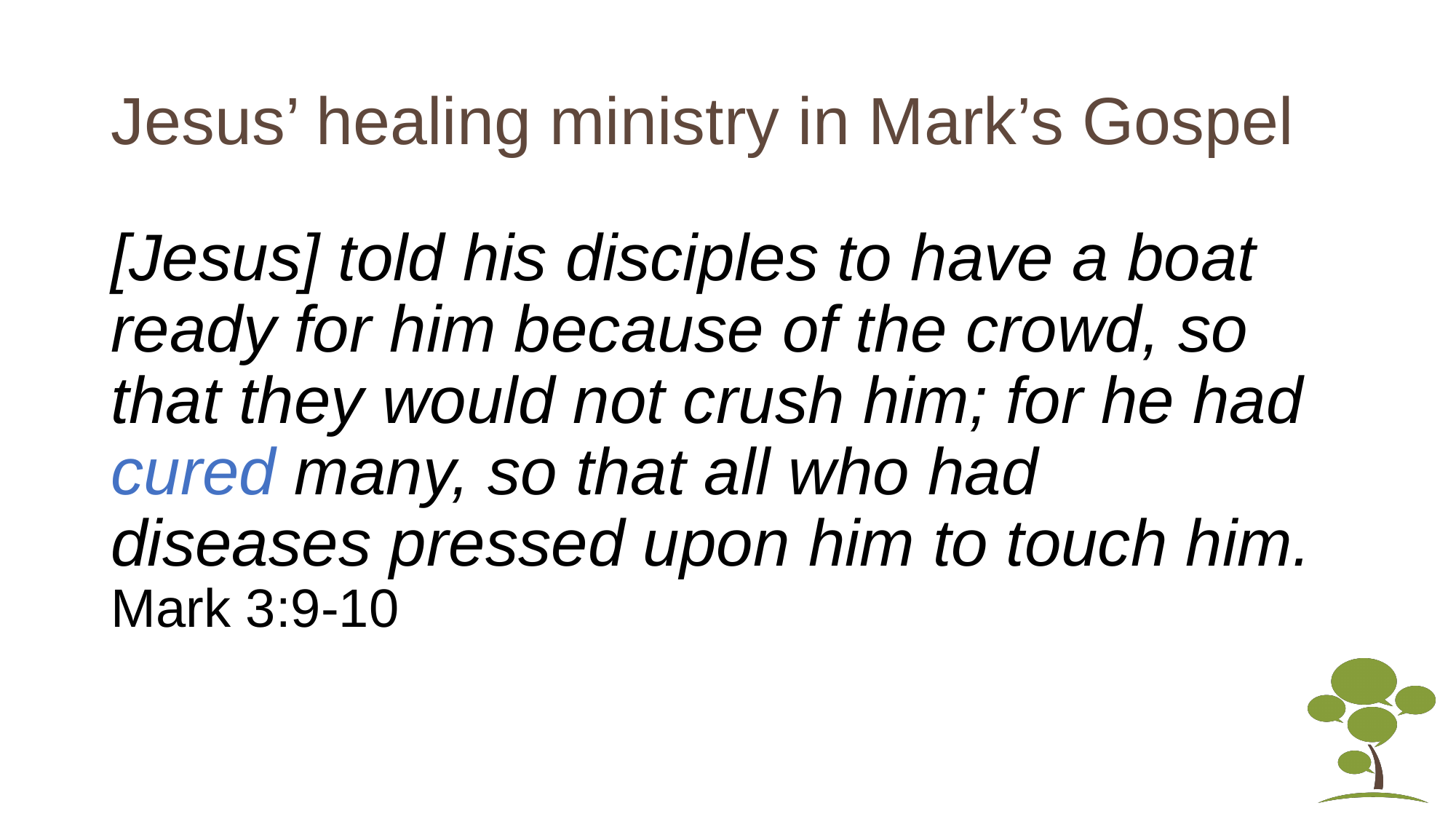

# Jesus’ healing ministry in Mark’s Gospel
[Jesus] told his disciples to have a boat ready for him because of the crowd, so that they would not crush him; for he had cured many, so that all who had diseases pressed upon him to touch him. Mark 3:9-10